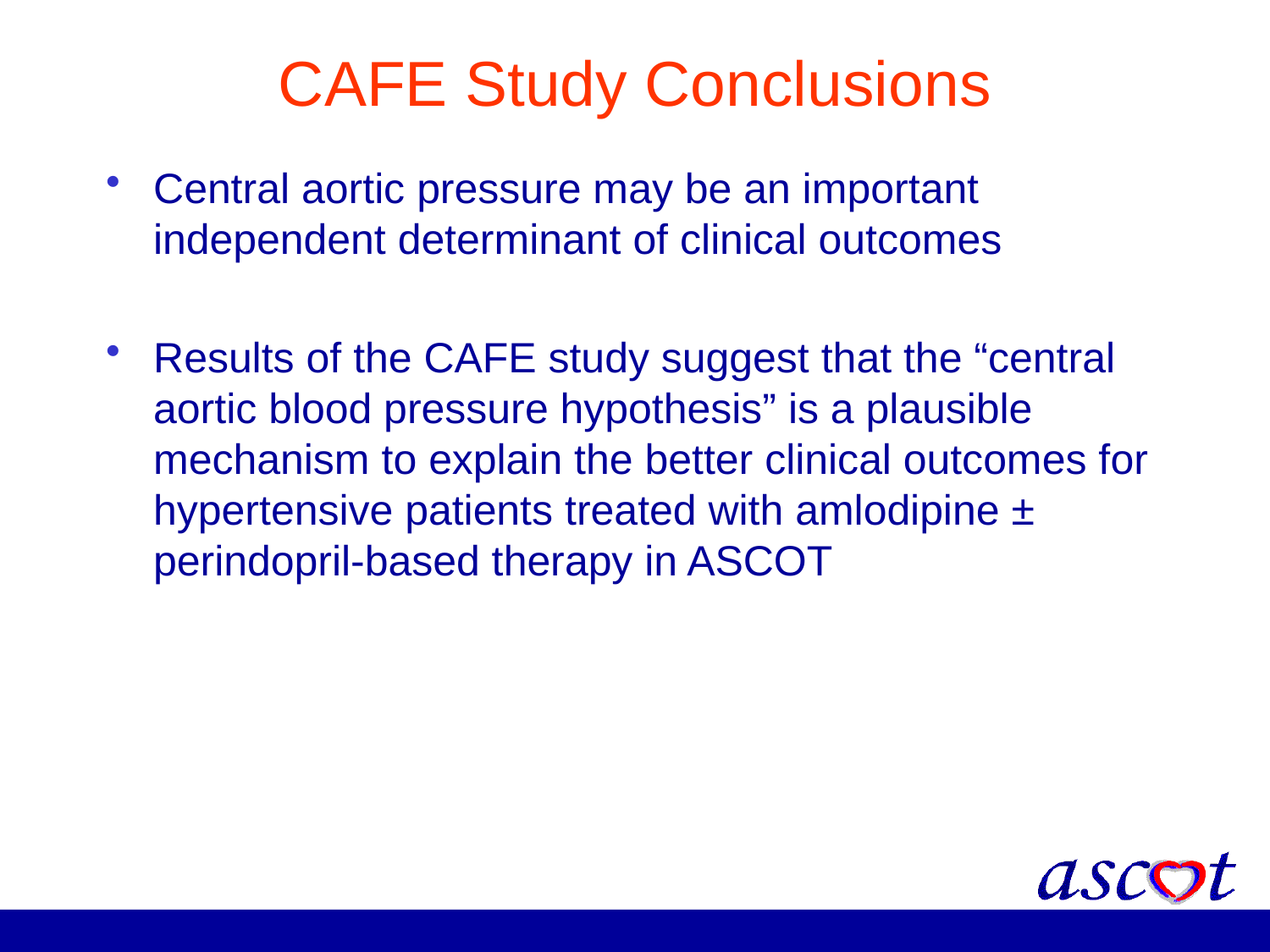

# CAFE Study Conclusions
Central aortic pressure may be an important independent determinant of clinical outcomes

Results of the CAFE study suggest that the “central aortic blood pressure hypothesis” is a plausible mechanism to explain the better clinical outcomes for hypertensive patients treated with amlodipine ± perindopril-based therapy in ASCOT